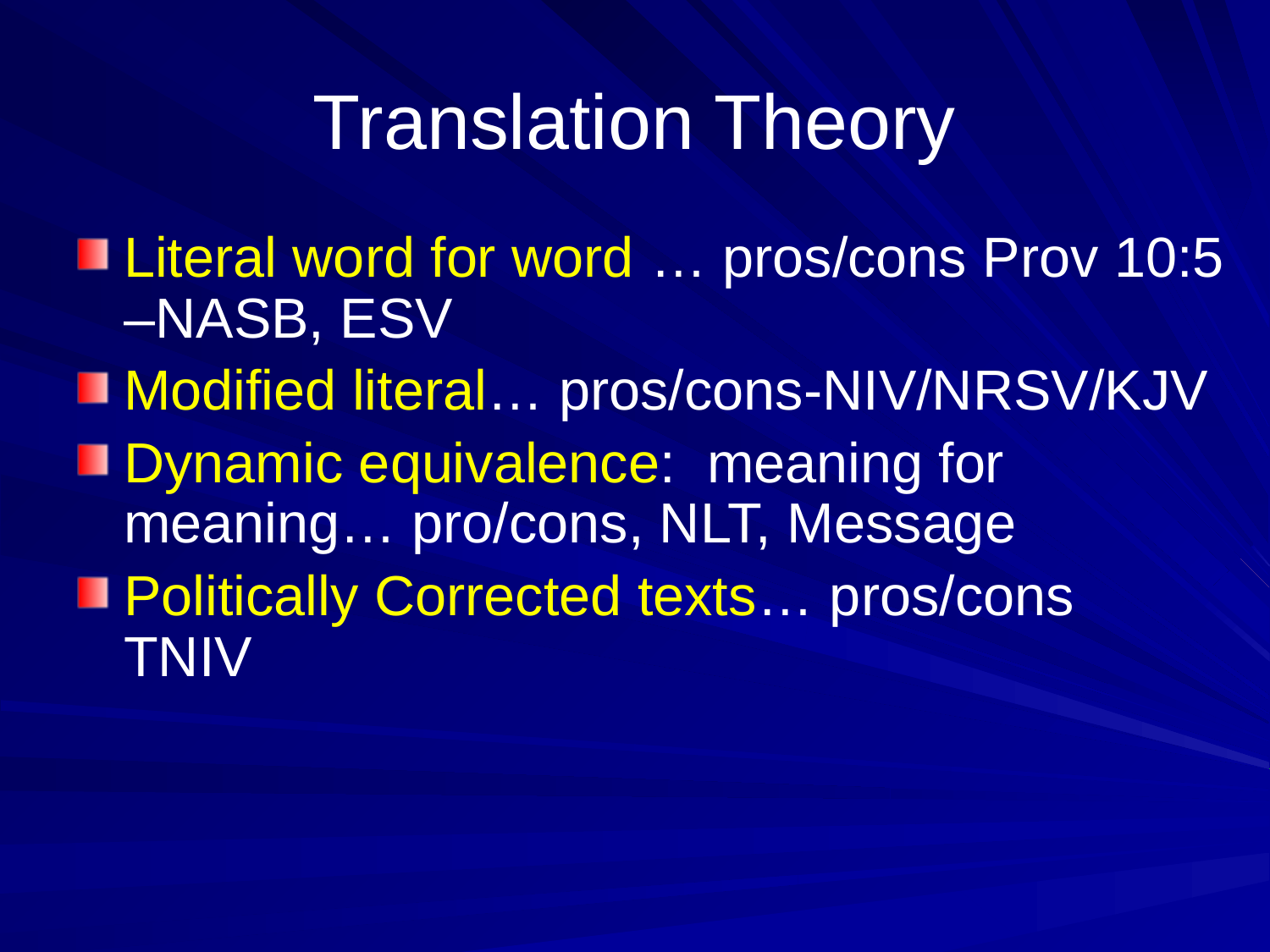

# Translation Theory
Literal word for word … pros/cons Prov 10:5 –NASB, ESV
Modified literal… pros/cons-NIV/NRSV/KJV
Dynamic equivalence:  meaning for meaning… pro/cons, NLT, Message
Politically Corrected texts… pros/cons  TNIV